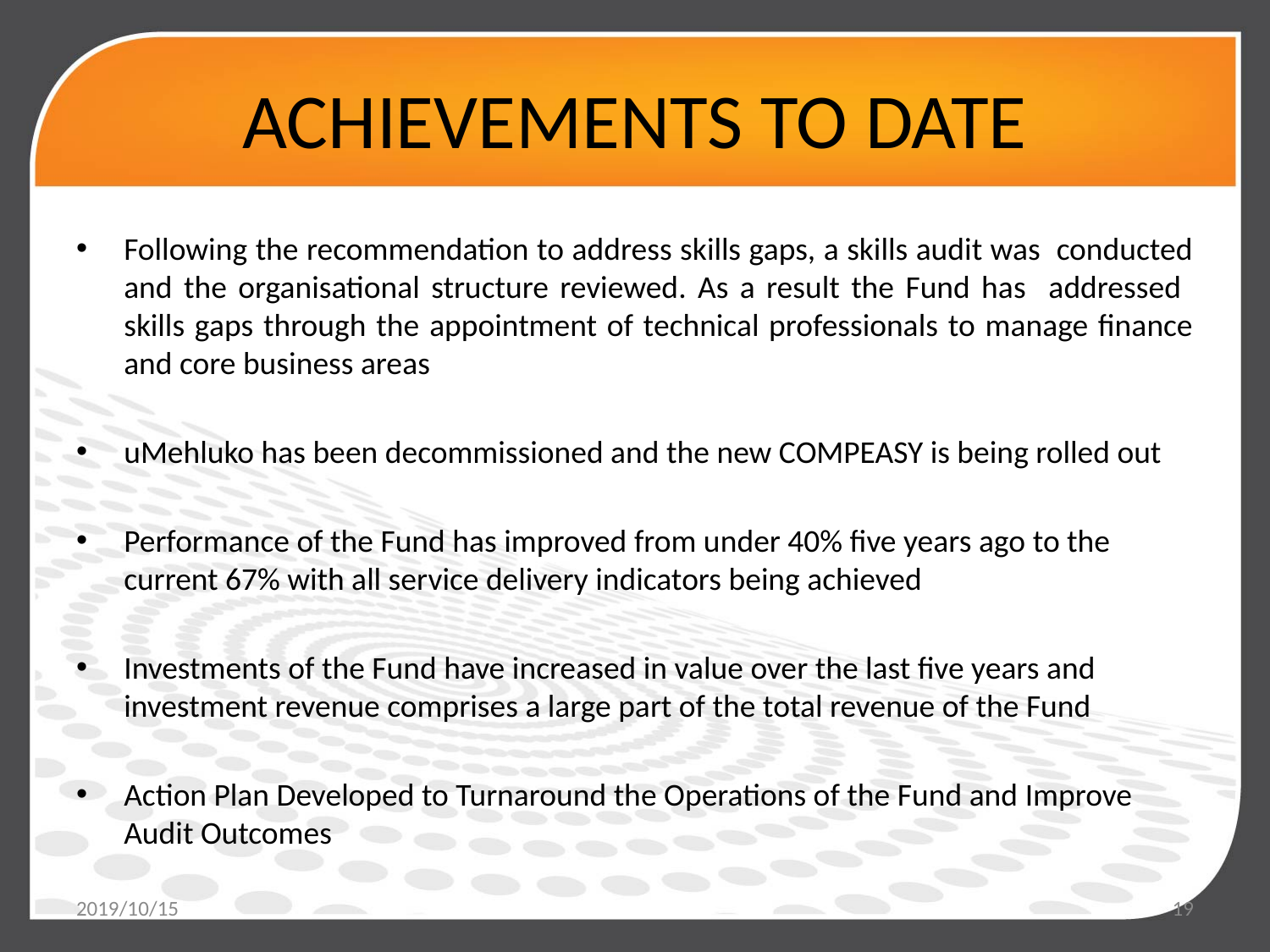

# ACHIEVEMENTS TO DATE
Following the recommendation to address skills gaps, a skills audit was  conducted and the organisational structure reviewed. As a result the Fund has  addressed  skills gaps through the appointment of technical professionals to manage finance and core business areas

uMehluko has been decommissioned and the new COMPEASY is being rolled out

Performance of the Fund has improved from under 40% five years ago to the current 67% with all service delivery indicators being achieved

Investments of the Fund have increased in value over the last five years and investment revenue comprises a large part of the total revenue of the Fund

Action Plan Developed to Turnaround the Operations of the Fund and Improve Audit Outcomes

2019/10/15
19